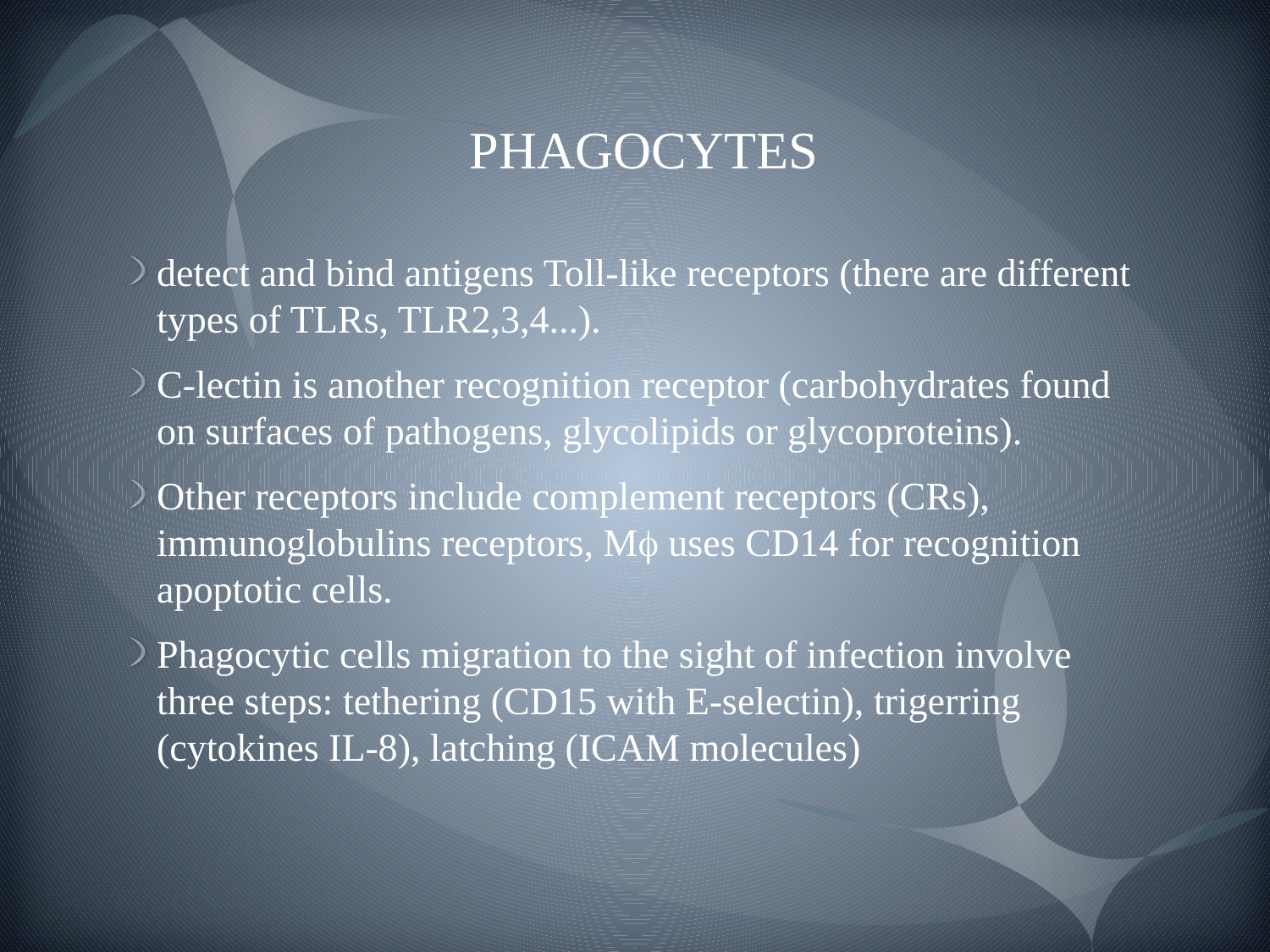

# PHAGOCYTES

detect and bind antigens Toll-like receptors (there are different types of TLRs, TLR2,3,4...).
C-lectin is another recognition receptor (carbohydrates found on surfaces of pathogens, glycolipids or glycoproteins).
Other receptors include complement receptors (CRs), immunoglobulins receptors, Mφ uses CD14 for recognition apoptotic cells.
Phagocytic cells migration to the sight of infection involve three steps: tethering (CD15 with E-selectin), trigerring (cytokines IL-8), latching (ICAM molecules)